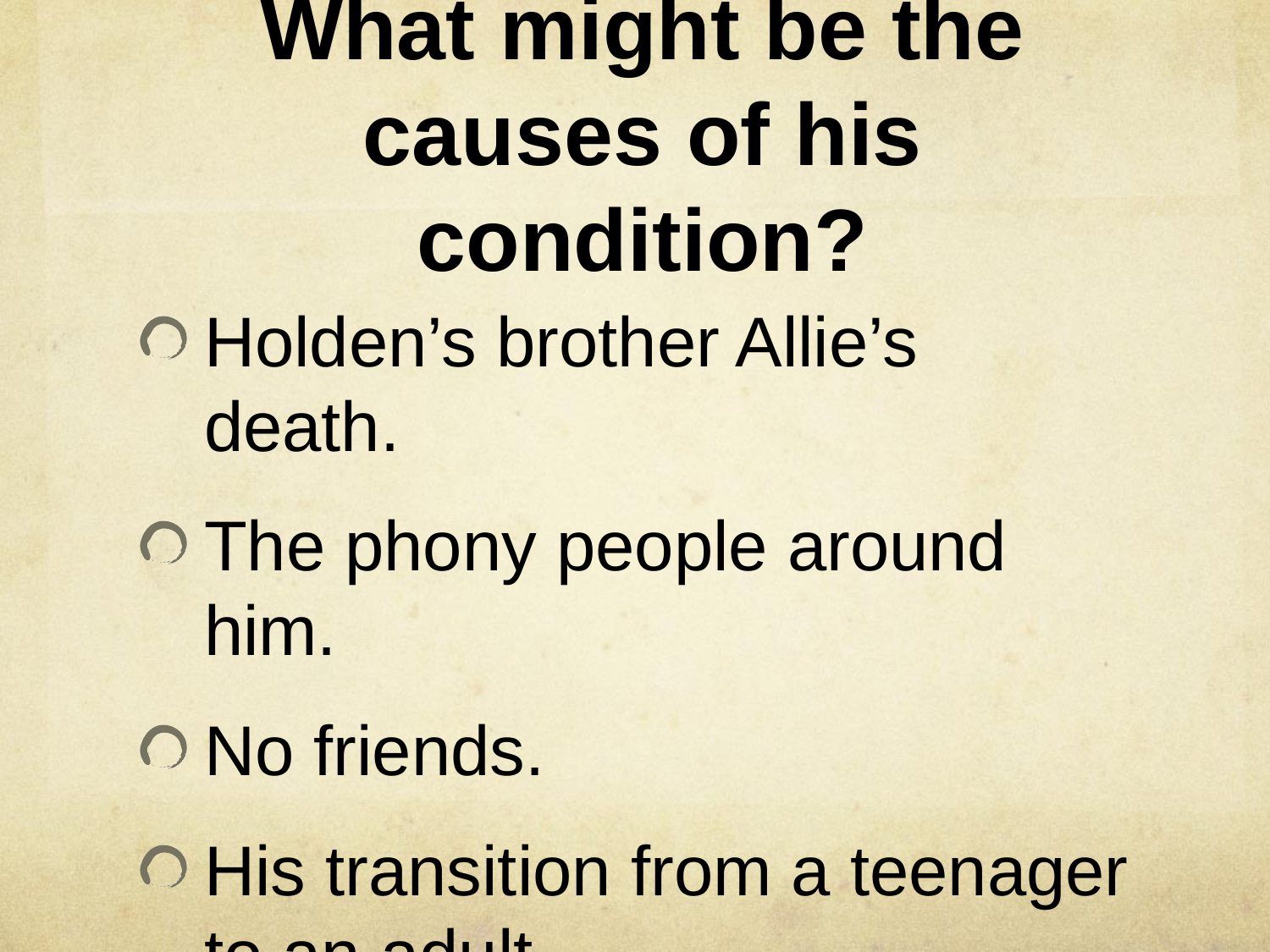

# What might be the causes of his condition?
Holden’s brother Allie’s death.
The phony people around him.
No friends.
His transition from a teenager to an adult.